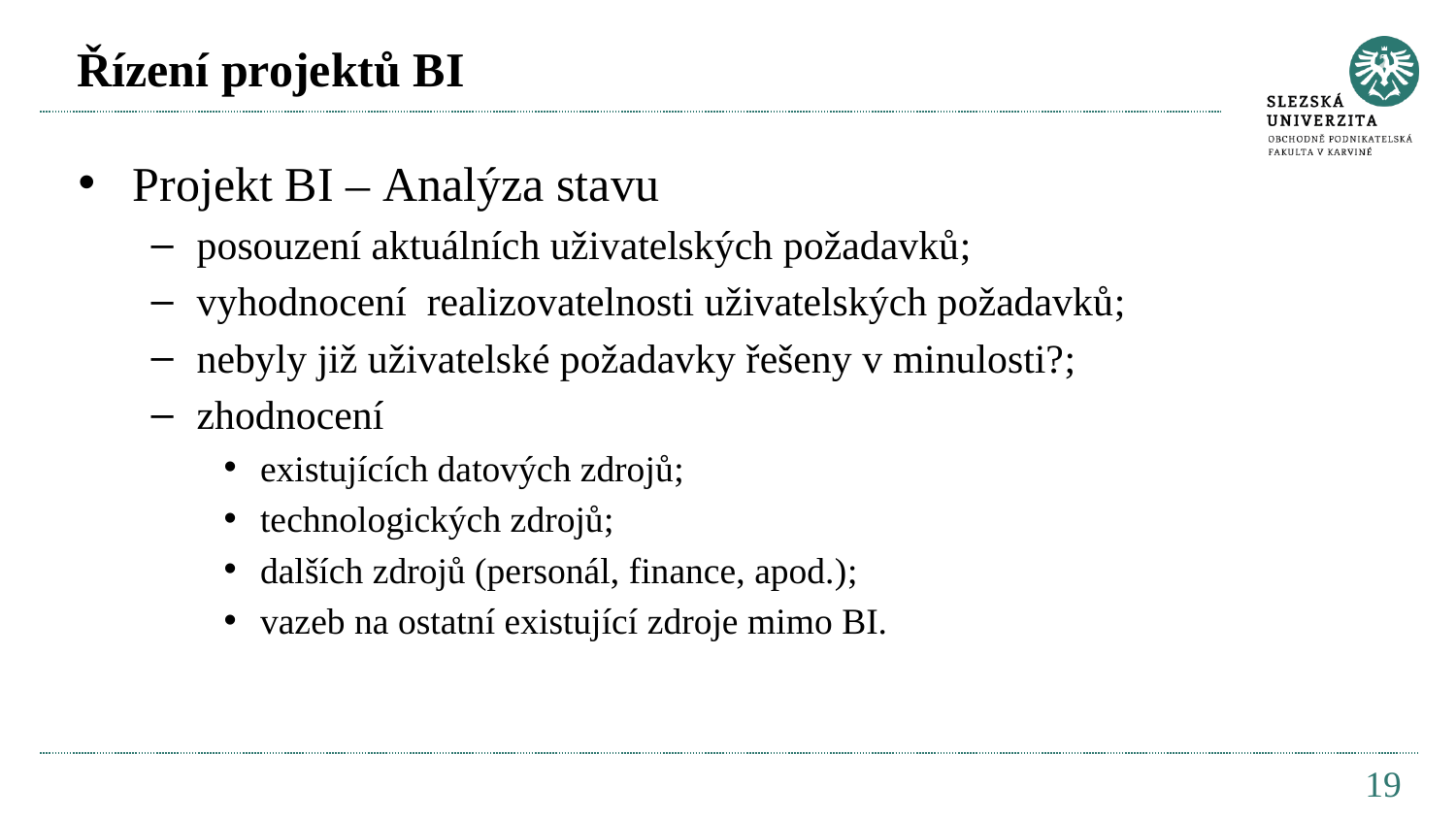

# Řízení projektů BI
Projekt BI – Analýza stavu
posouzení aktuálních uživatelských požadavků;
vyhodnocení  realizovatelnosti uživatelských požadavků;
nebyly již uživatelské požadavky řešeny v minulosti?;
zhodnocení
existujících datových zdrojů;
technologických zdrojů;
dalších zdrojů (personál, finance, apod.);
vazeb na ostatní existující zdroje mimo BI.

19